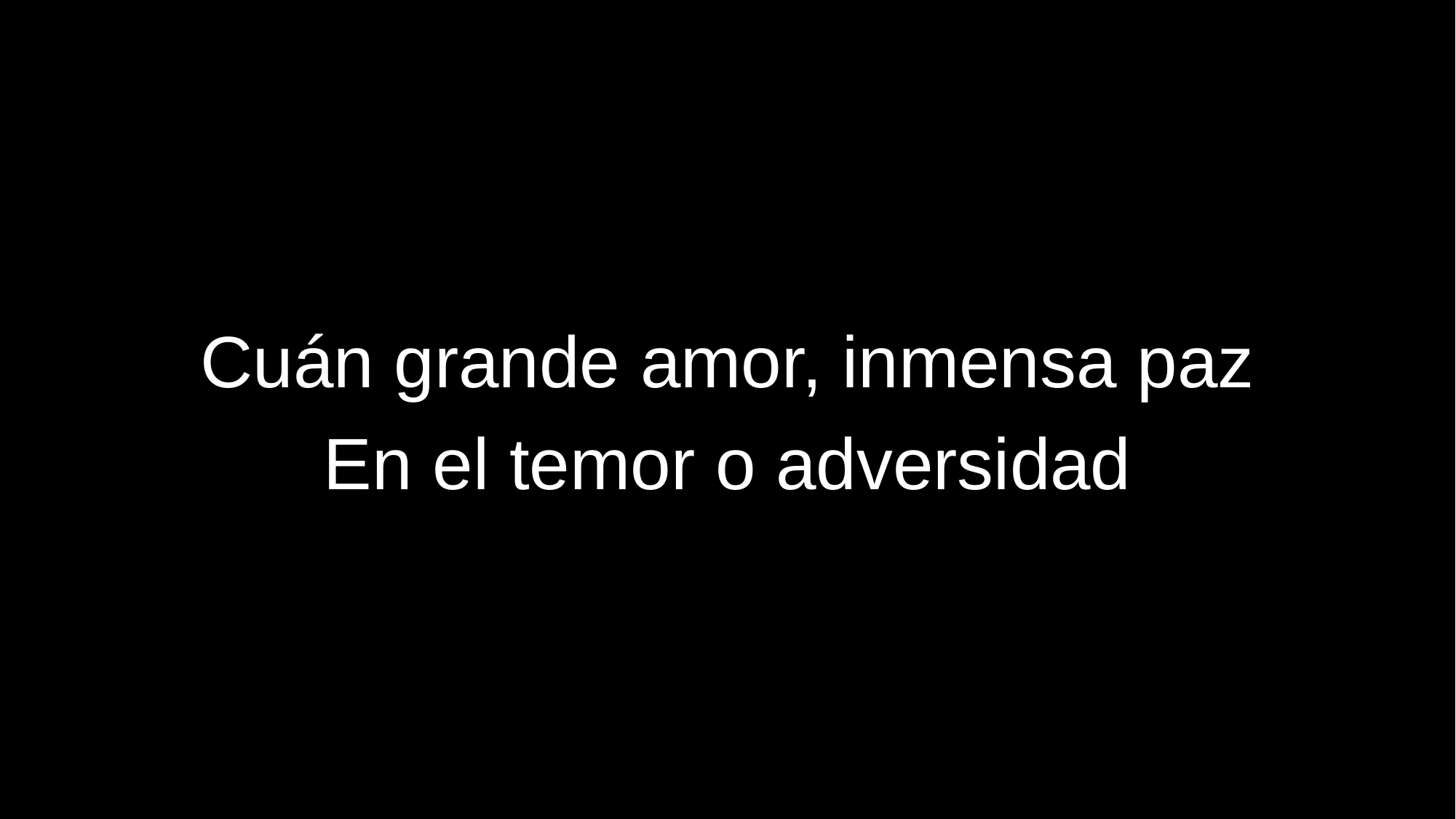

Cuán grande amor, inmensa paz
En el temor o adversidad